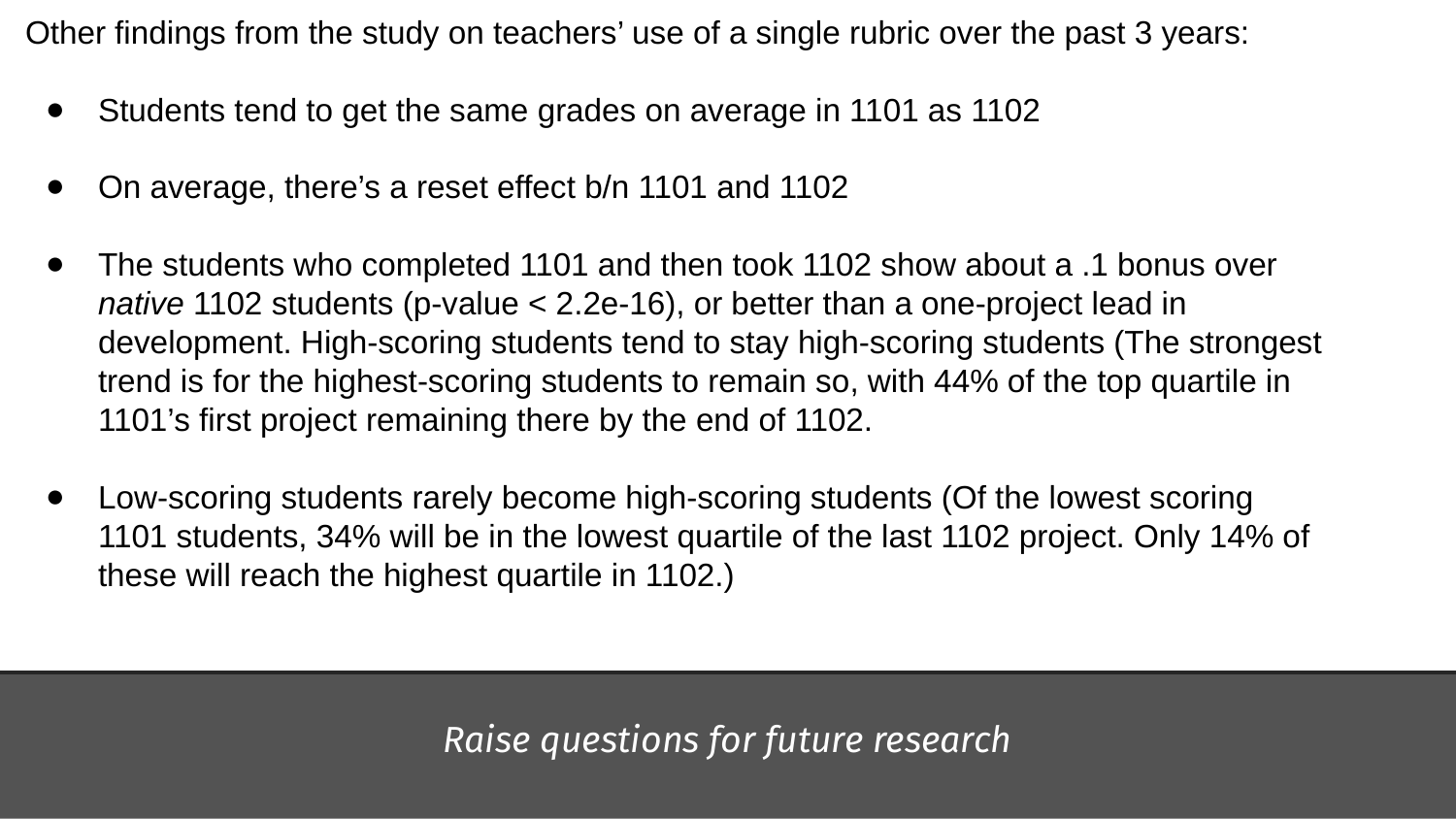

Other findings from the study on teachers’ use of a single rubric over the past 3 years:

Students tend to get the same grades on average in 1101 as 1102

On average, there’s a reset effect b/n 1101 and 1102

The students who completed 1101 and then took 1102 show about a .1 bonus over native 1102 students (p-value < 2.2e-16), or better than a one-project lead in development. High-scoring students tend to stay high-scoring students (The strongest trend is for the highest-scoring students to remain so, with 44% of the top quartile in 1101’s first project remaining there by the end of 1102.

Low-scoring students rarely become high-scoring students (Of the lowest scoring 1101 students, 34% will be in the lowest quartile of the last 1102 project. Only 14% of these will reach the highest quartile in 1102.)

Raise questions for future research